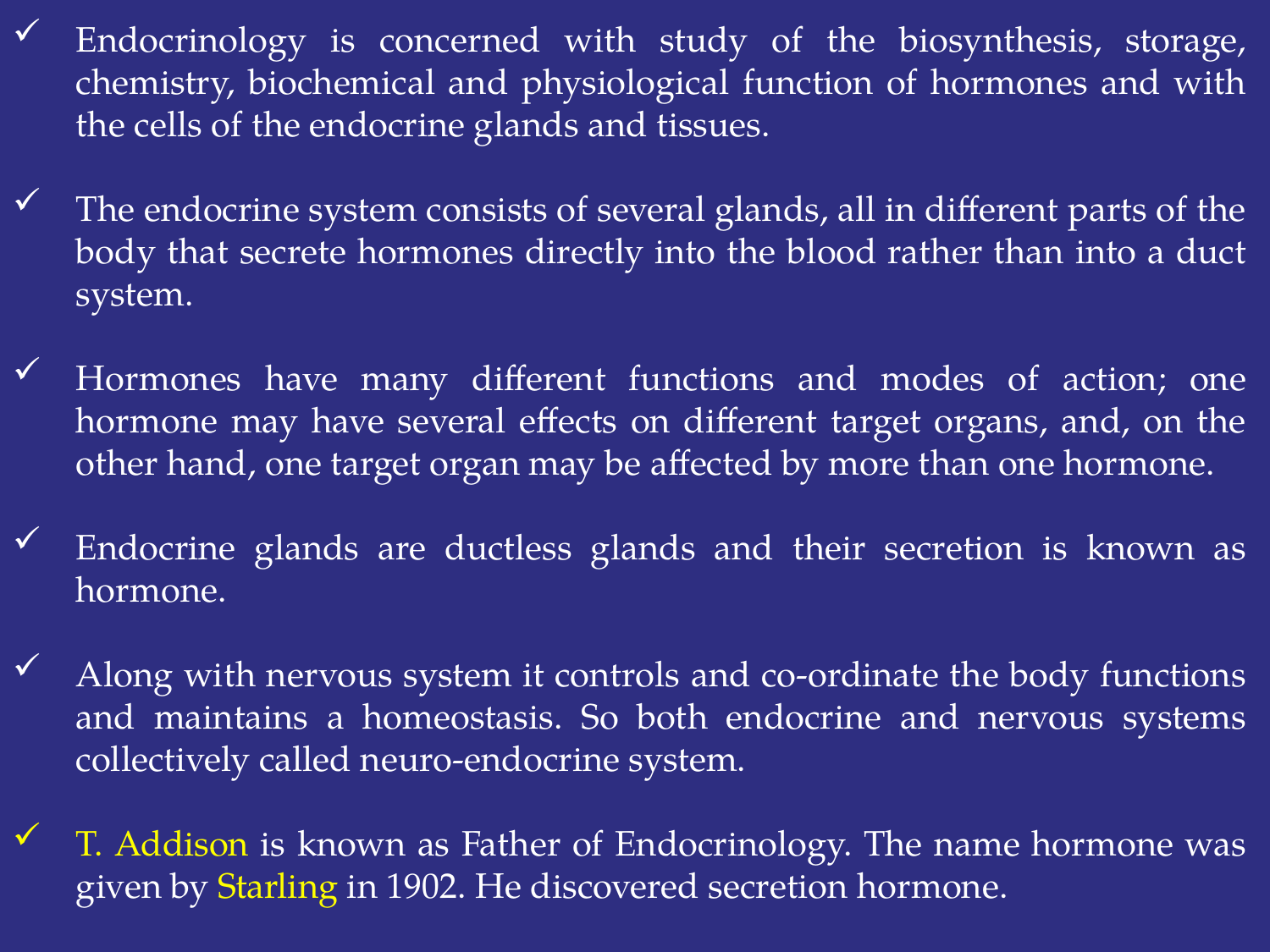

Endocrinology is concerned with study of the biosynthesis, storage, chemistry, biochemical and physiological function of hormones and with the cells of the endocrine glands and tissues.

The endocrine system consists of several glands, all in different parts of the body that secrete hormones directly into the blood rather than into a duct system.

Hormones have many different functions and modes of action; one hormone may have several effects on different target organs, and, on the other hand, one target organ may be affected by more than one hormone.

Endocrine glands are ductless glands and their secretion is known as hormone.

Along with nervous system it controls and co-ordinate the body functions and maintains a homeostasis. So both endocrine and nervous systems collectively called neuro-endocrine system.

T. Addison is known as Father of Endocrinology. The name hormone was given by Starling in 1902. He discovered secretion hormone.